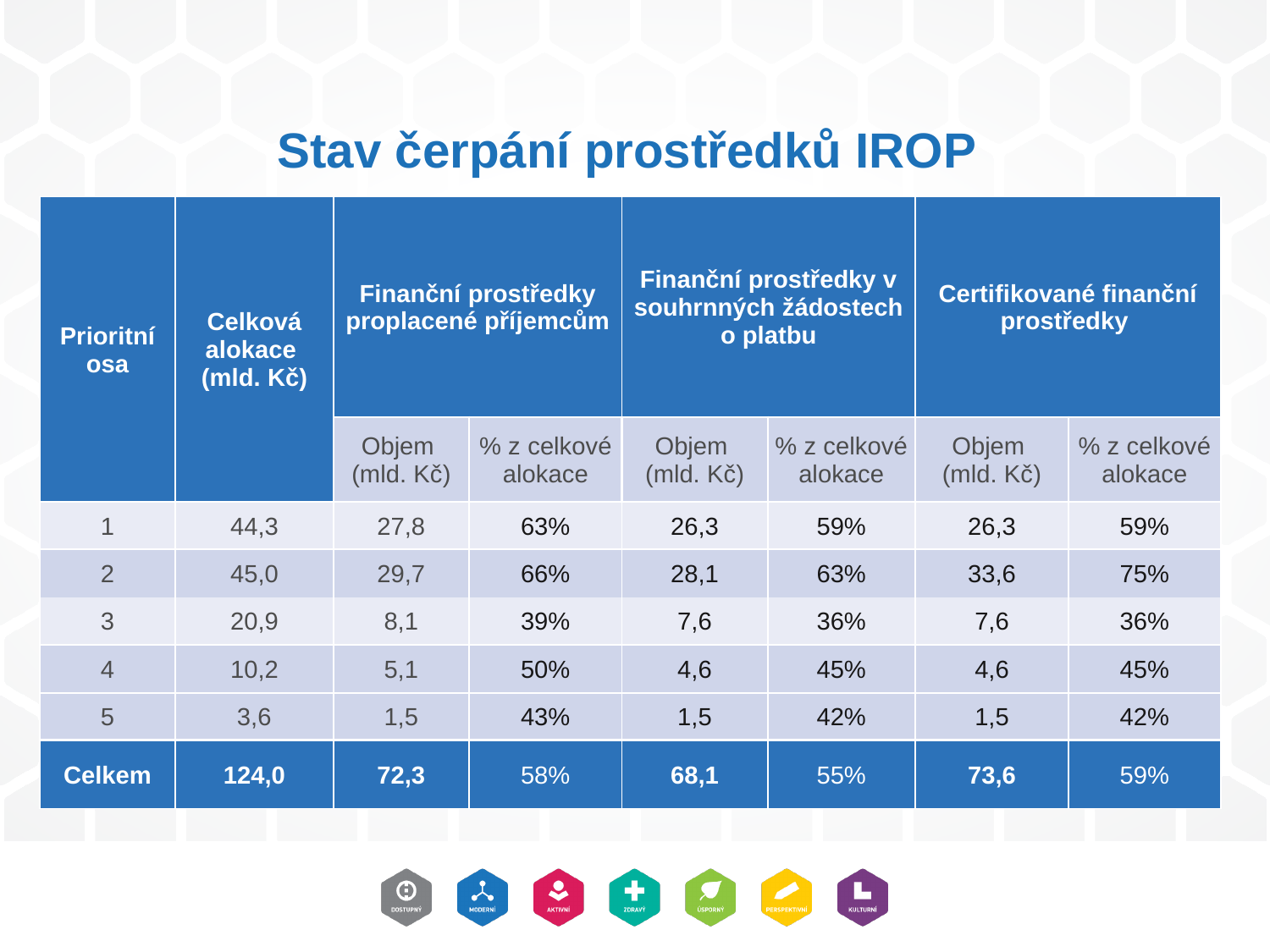

# Stav čerpání prostředků IROP
| Prioritní osa | Celková alokace (mld. Kč) | Finanční prostředky proplacené příjemcům |  | Finanční prostředky v souhrnných žádostech o platbu |  | Certifikované finanční prostředky |  |
| --- | --- | --- | --- | --- | --- | --- | --- |
|  |  | Objem (mld. Kč) | % z celkové alokace | Objem (mld. Kč) | % z celkové alokace | Objem (mld. Kč) | % z celkové alokace |
| 1 | 44,3 | 27,8 | 63% | 26,3 | 59% | 26,3 | 59% |
| 2 | 45,0 | 29,7 | 66% | 28,1 | 63% | 33,6 | 75% |
| 3 | 20,9 | 8,1 | 39% | 7,6 | 36% | 7,6 | 36% |
| 4 | 10,2 | 5,1 | 50% | 4,6 | 45% | 4,6 | 45% |
| 5 | 3,6 | 1,5 | 43% | 1,5 | 42% | 1,5 | 42% |
| Celkem | 124,0 | 72,3 | 58% | 68,1 | 55% | 73,6 | 59% |